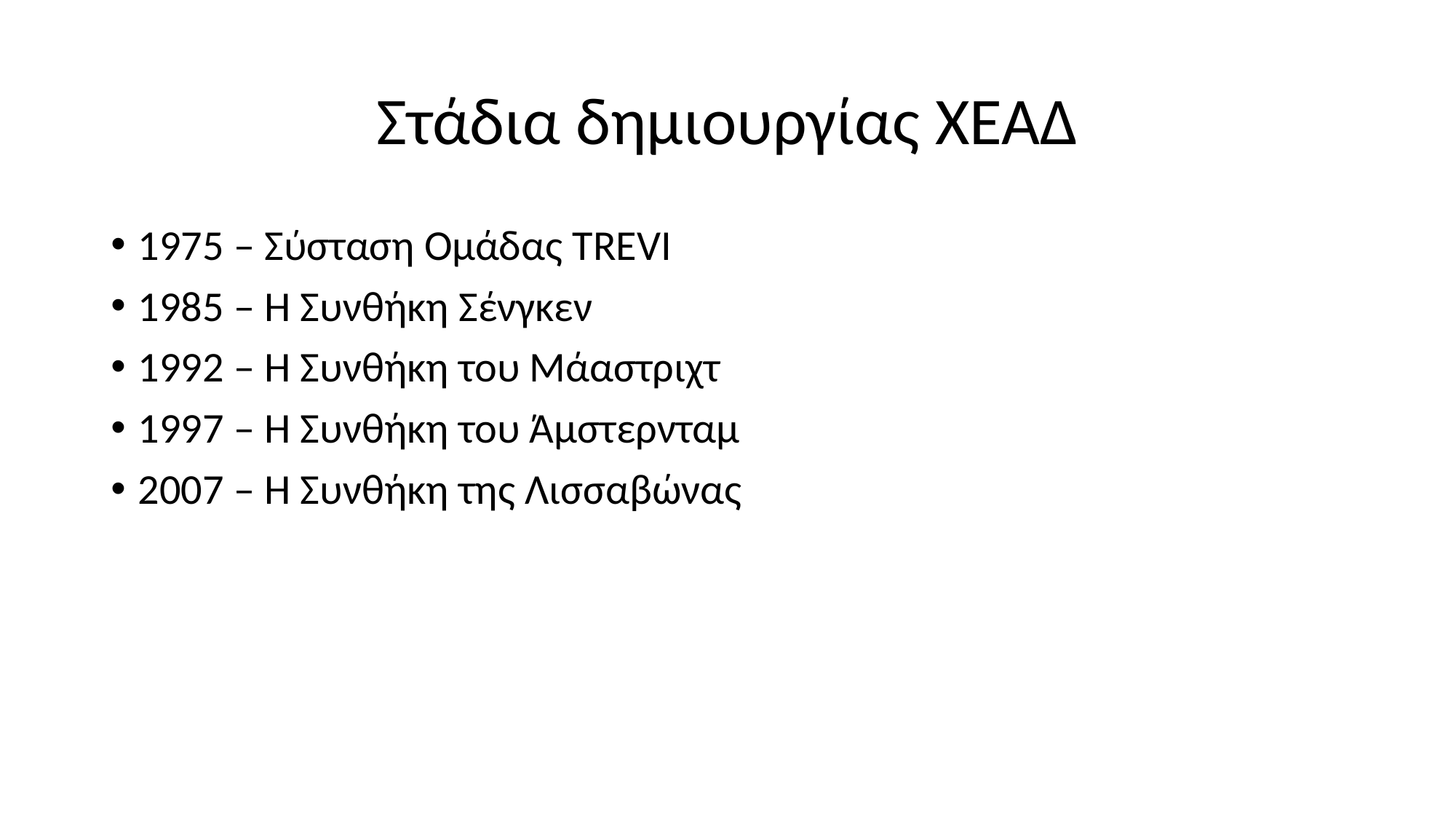

# Στάδια δημιουργίας ΧΕΑΔ
1975 – Σύσταση Ομάδας TREVI
1985 – Η Συνθήκη Σένγκεν
1992 – Η Συνθήκη του Μάαστριχτ
1997 – Η Συνθήκη του Άμστερνταμ
2007 – Η Συνθήκη της Λισσαβώνας